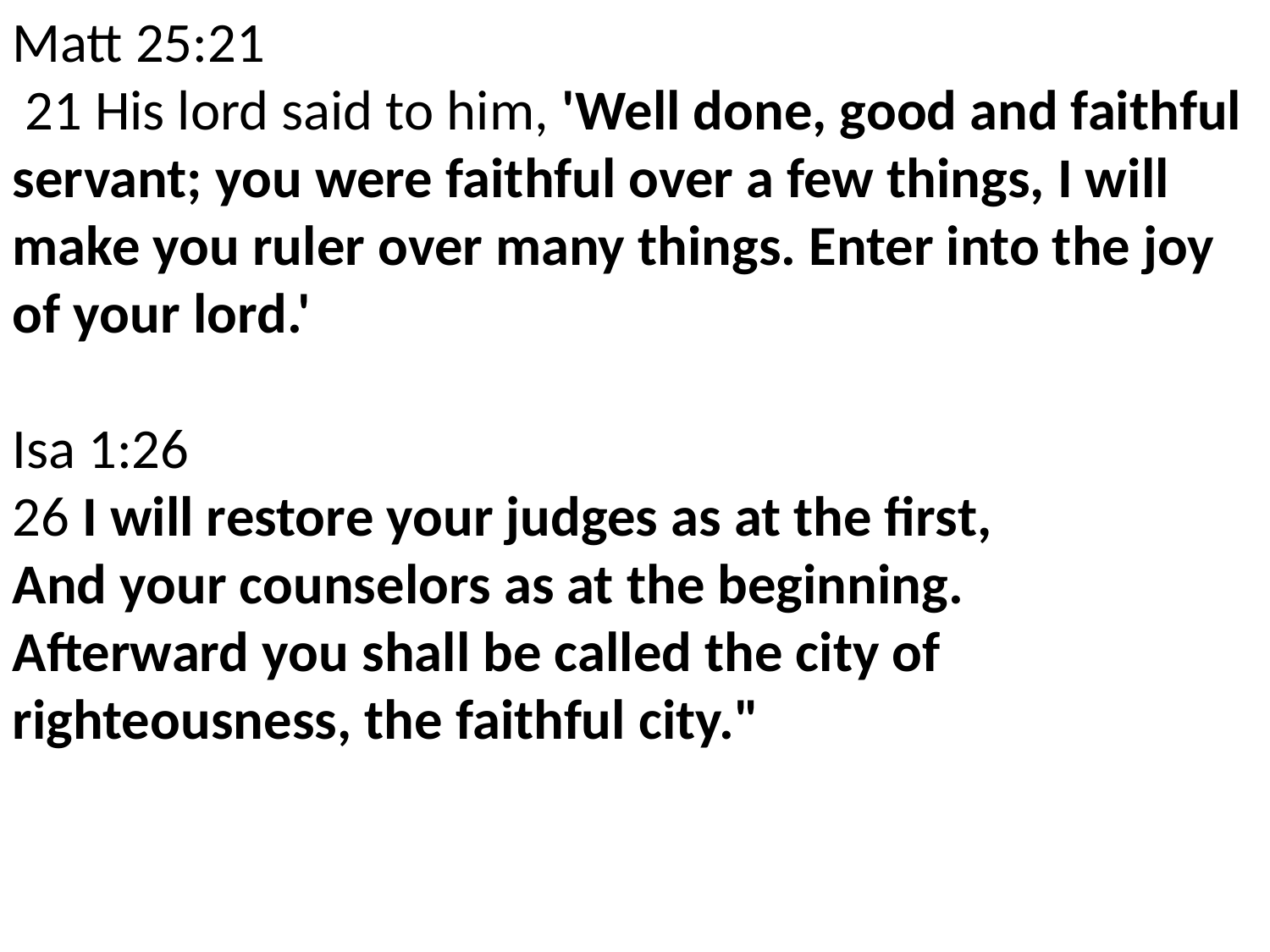

Matt 25:21
 21 His lord said to him, 'Well done, good and faithful servant; you were faithful over a few things, I will make you ruler over many things. Enter into the joy of your lord.'

Isa 1:26
26 I will restore your judges as at the first,
And your counselors as at the beginning.
Afterward you shall be called the city of righteousness, the faithful city."